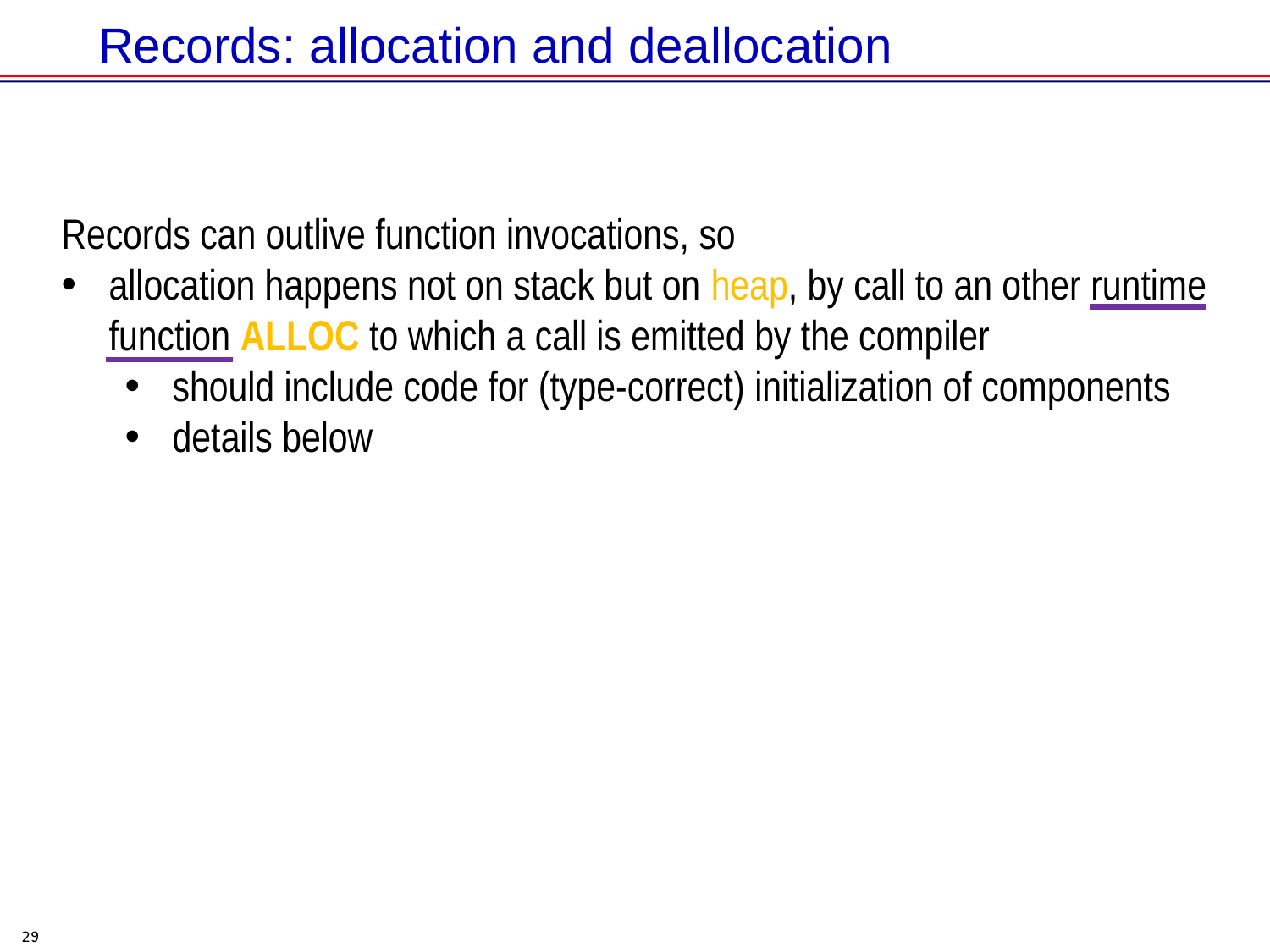

# Records: allocation and deallocation
Records can outlive function invocations, so
allocation happens not on stack but on heap, by call to an other runtime function ALLOC to which a call is emitted by the compiler
should include code for (type-correct) initialization of components
details below
29